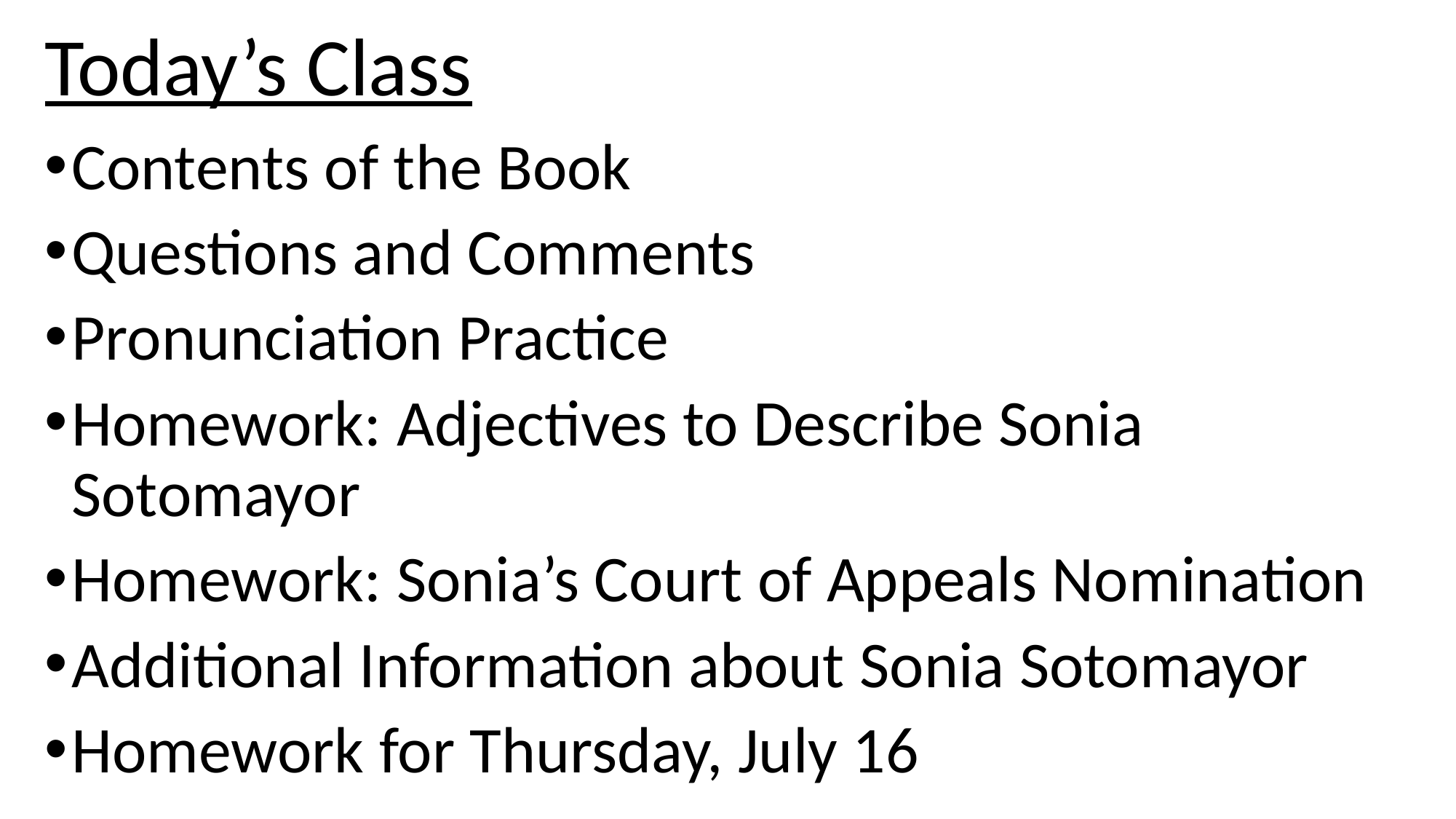

# Today’s Class
Contents of the Book
Questions and Comments
Pronunciation Practice
Homework: Adjectives to Describe Sonia Sotomayor
Homework: Sonia’s Court of Appeals Nomination
Additional Information about Sonia Sotomayor
Homework for Thursday, July 16